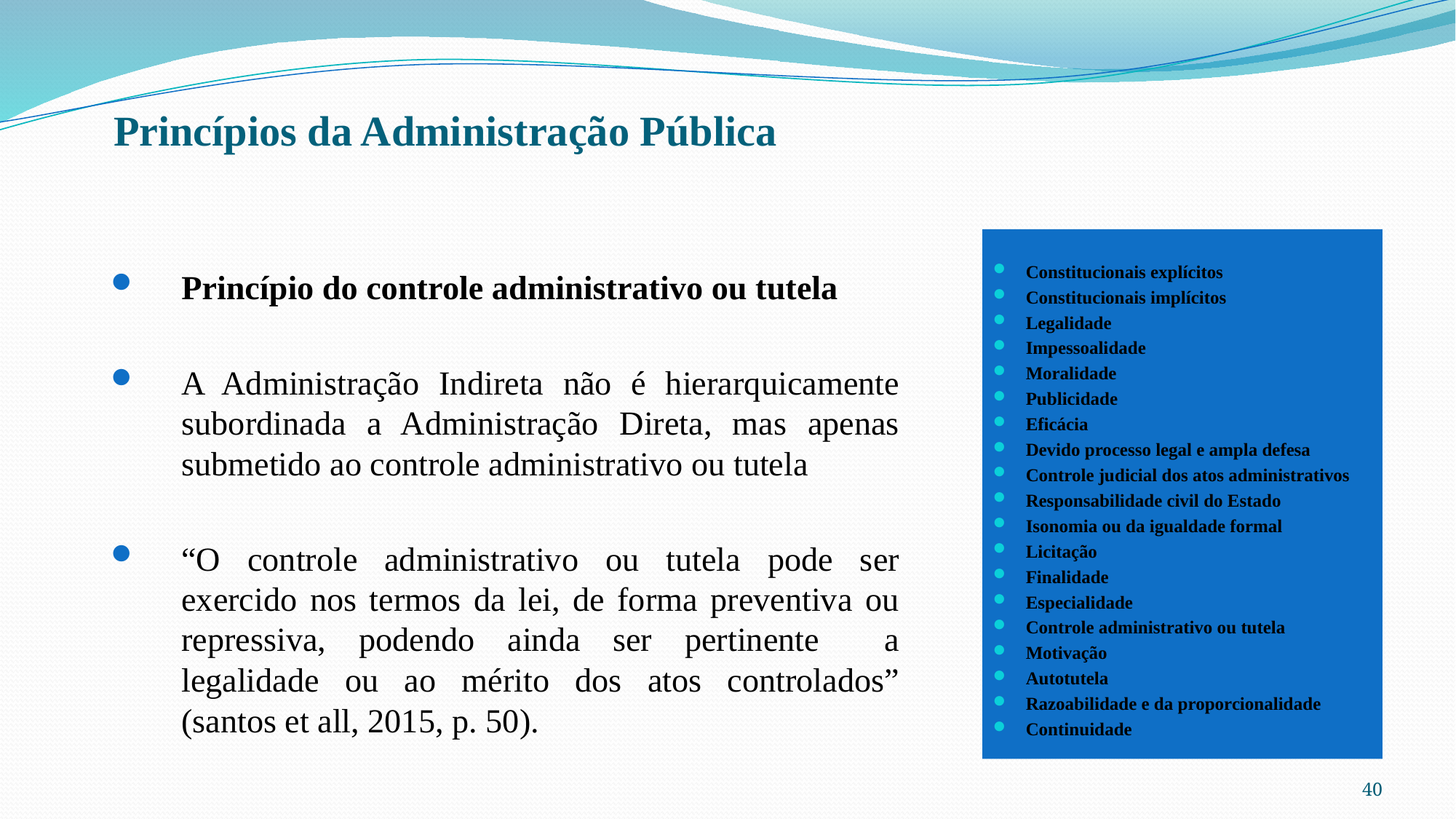

# Princípios da Administração Pública

Princípio do controle administrativo ou tutela

A Administração Indireta não é hierarquicamente subordinada a Administração Direta, mas apenas submetido ao controle administrativo ou tutela

“O controle administrativo ou tutela pode ser exercido nos termos da lei, de forma preventiva ou repressiva, podendo ainda ser pertinente  a legalidade ou ao mérito dos atos controlados” (santos et all, 2015, p. 50).

Constitucionais explícitos
Constitucionais implícitos
Legalidade
Impessoalidade
Moralidade
Publicidade
Eficácia
Devido processo legal e ampla defesa
Controle judicial dos atos administrativos
Responsabilidade civil do Estado
Isonomia ou da igualdade formal
Licitação
Finalidade
Especialidade
Controle administrativo ou tutela
Motivação
Autotutela
Razoabilidade e da proporcionalidade
Continuidade

40